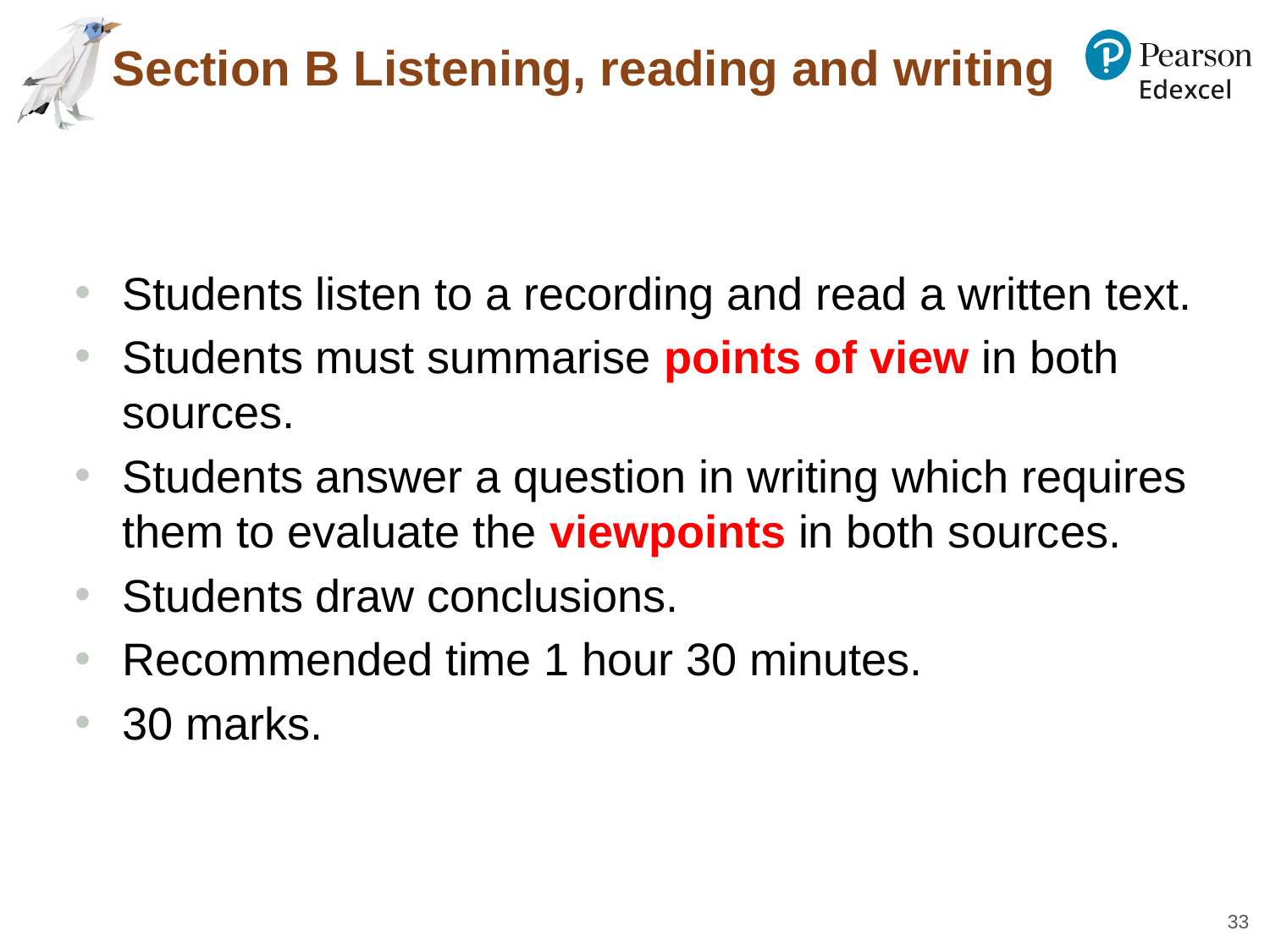

# Section B Listening, reading and writing

Students listen to a recording and read a written text.
Students must summarise points of view in both sources.
Students answer a question in writing which requires them to evaluate the viewpoints in both sources.
Students draw conclusions.
Recommended time 1 hour 30 minutes.
30 marks.